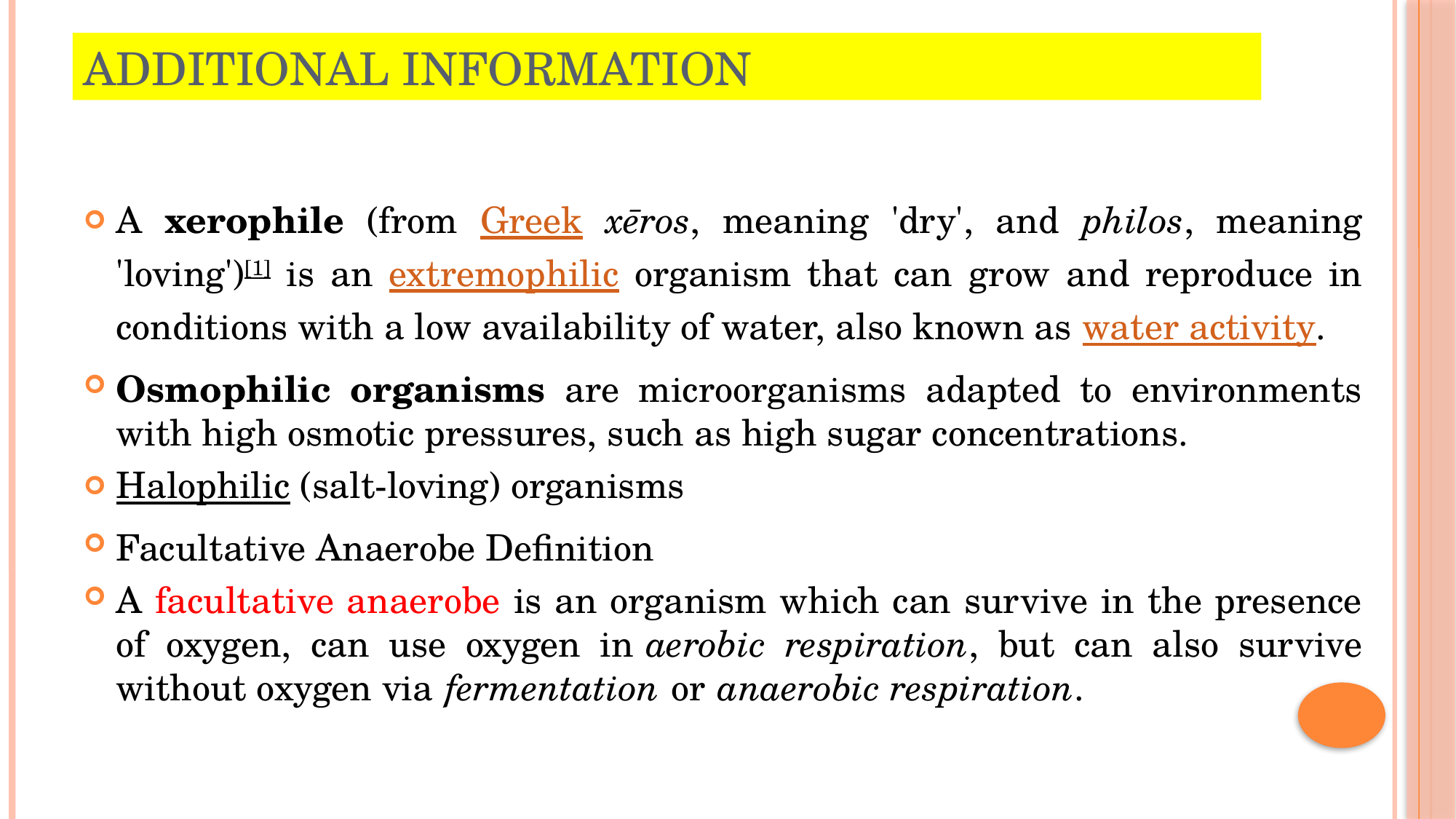

# Additional Information
A xerophile (from Greek xēros, meaning 'dry', and philos, meaning 'loving')[1] is an extremophilic organism that can grow and reproduce in conditions with a low availability of water, also known as water activity.
Osmophilic organisms are microorganisms adapted to environments with high osmotic pressures, such as high sugar concentrations.
Halophilic (salt-loving) organisms
Facultative Anaerobe Definition
A facultative anaerobe is an organism which can survive in the presence of oxygen, can use oxygen in aerobic respiration, but can also survive without oxygen via fermentation or anaerobic respiration.